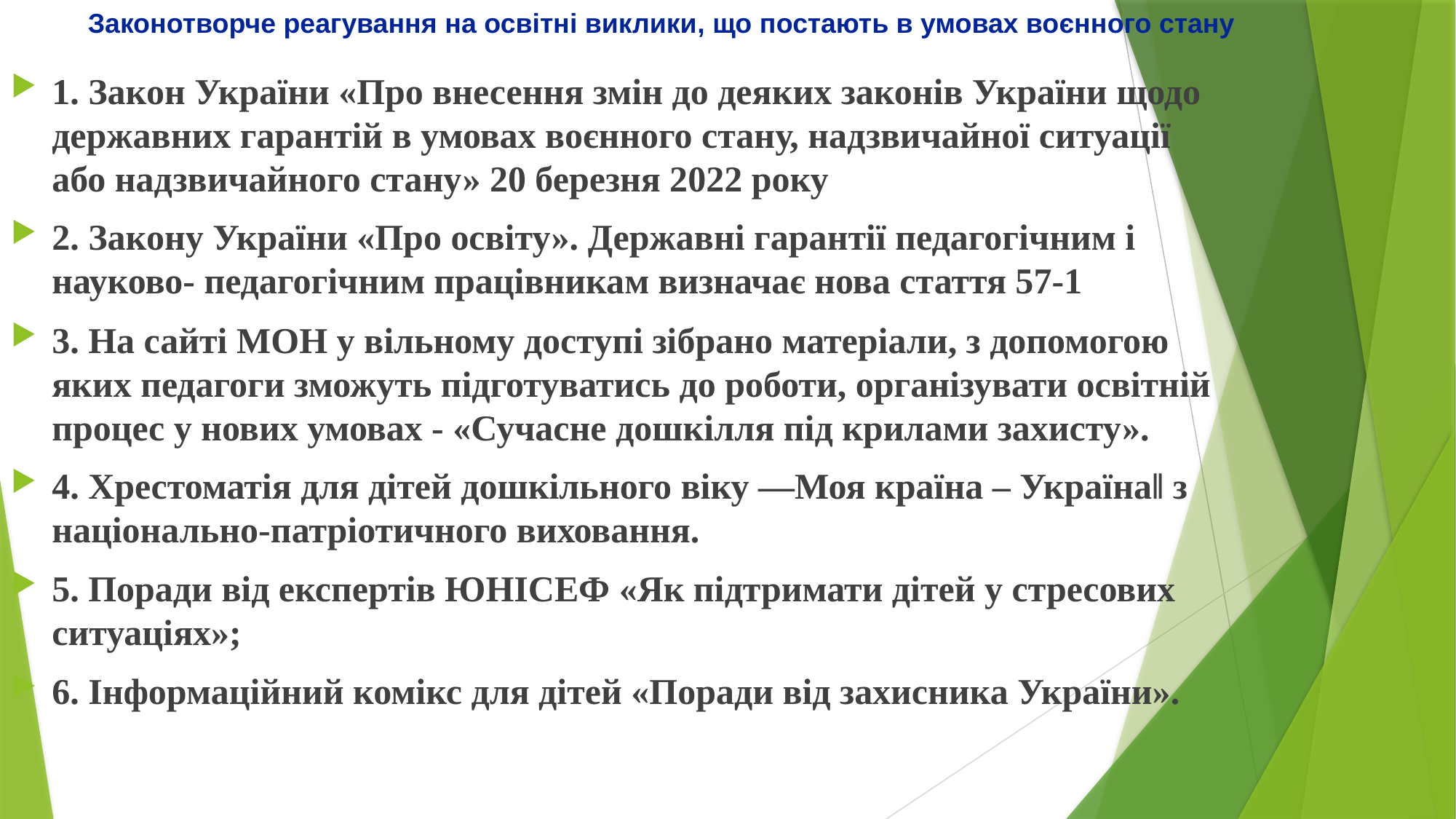

# Законотворче реагування на освітні виклики, що постають в умовах воєнного стану
1. Закон України «Про внесення змін до деяких законів України щодо державних гарантій в умовах воєнного стану, надзвичайної ситуації або надзвичайного стану» 20 березня 2022 року
2. Закону України «Про освіту». Державні гарантії педагогічним і науково- педагогічним працівникам визначає нова стаття 57-1
3. На сайті МОН у вільному доступі зібрано матеріали, з допомогою яких педагоги зможуть підготуватись до роботи, організувати освітній процес у нових умовах - «Сучасне дошкілля під крилами захисту».
4. Хрестоматія для дітей дошкільного віку ―Моя країна – Україна‖ з національно-патріотичного виховання.
5. Поради від експертів ЮНІСЕФ «Як підтримати дітей у стресових ситуаціях»;
6. Інформаційний комікс для дітей «Поради від захисника України».